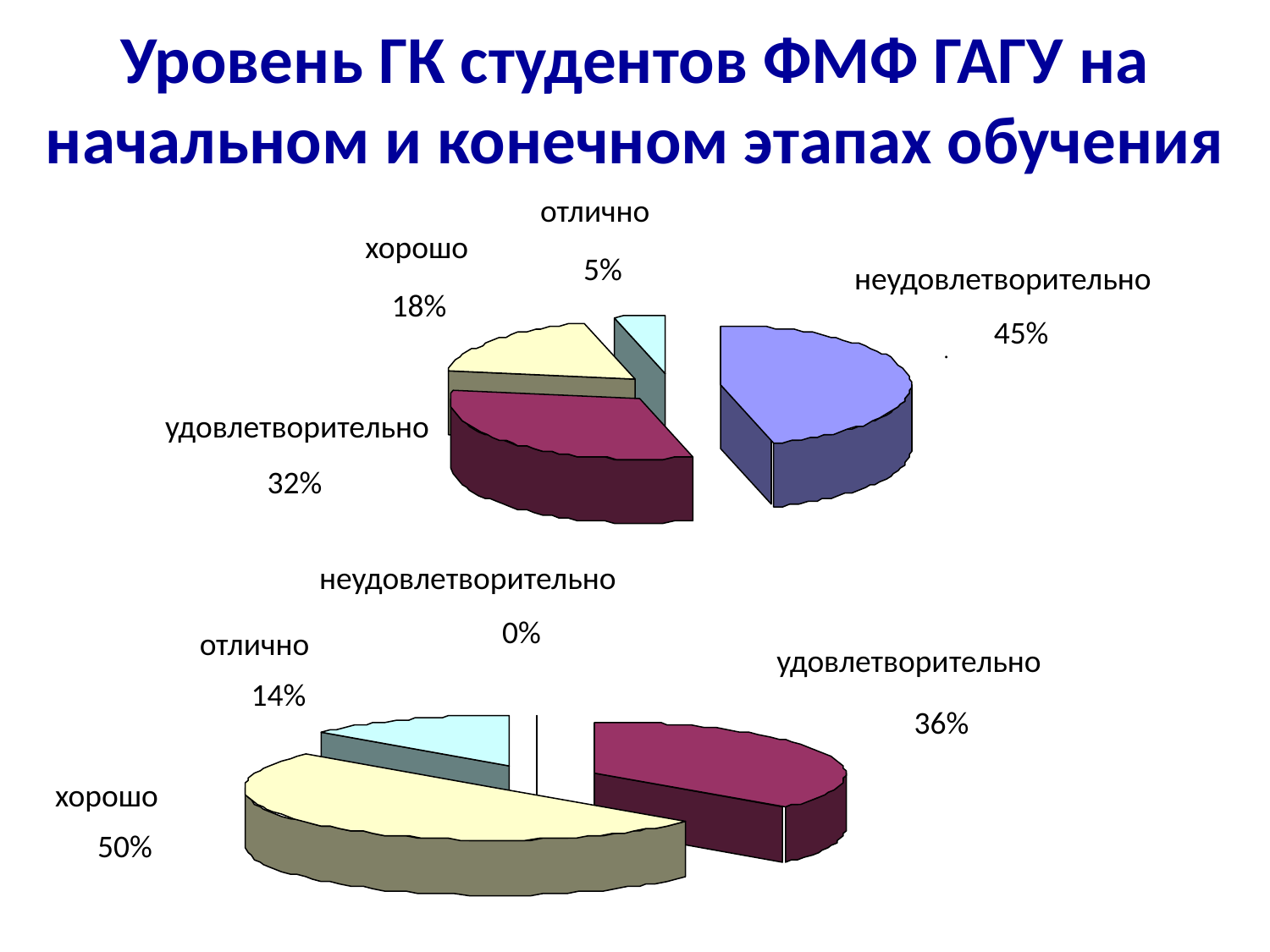

Уровень ГК студентов ФМФ ГАГУ на начальном и конечном этапах обучения
отлично

хорошо
5%
неудовлетворительно

18%
45%

.

удовлетворительно

32%
неудовлетворительно
0%
отлично
удовлетворительно
14%
36%

хорошо

50%